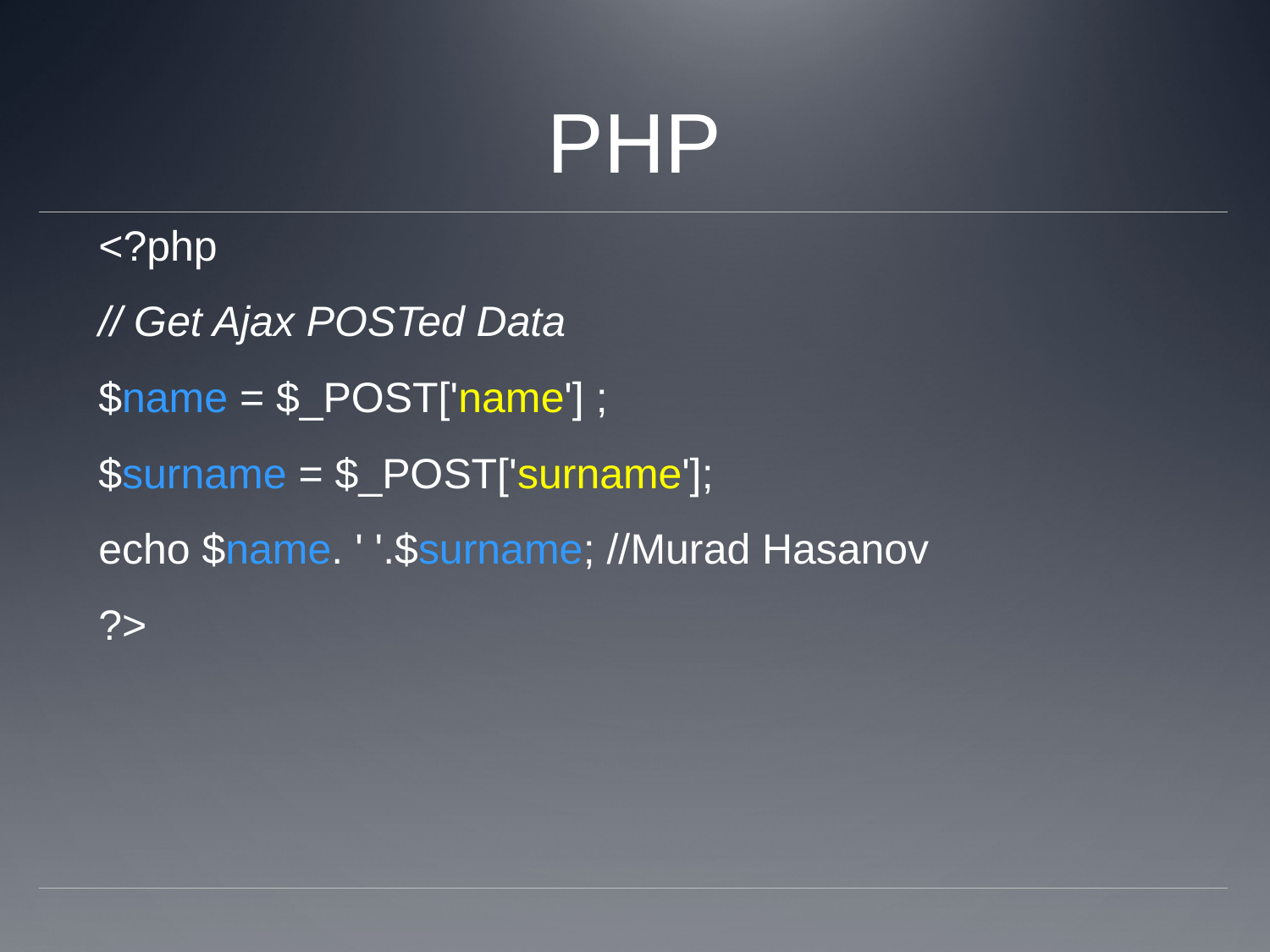

# PHP
<?php
// Get Ajax POSTed Data
$name = $_POST['name'] ;
$surname = $_POST['surname'];
echo $name. ' '.$surname; //Murad Hasanov
?>